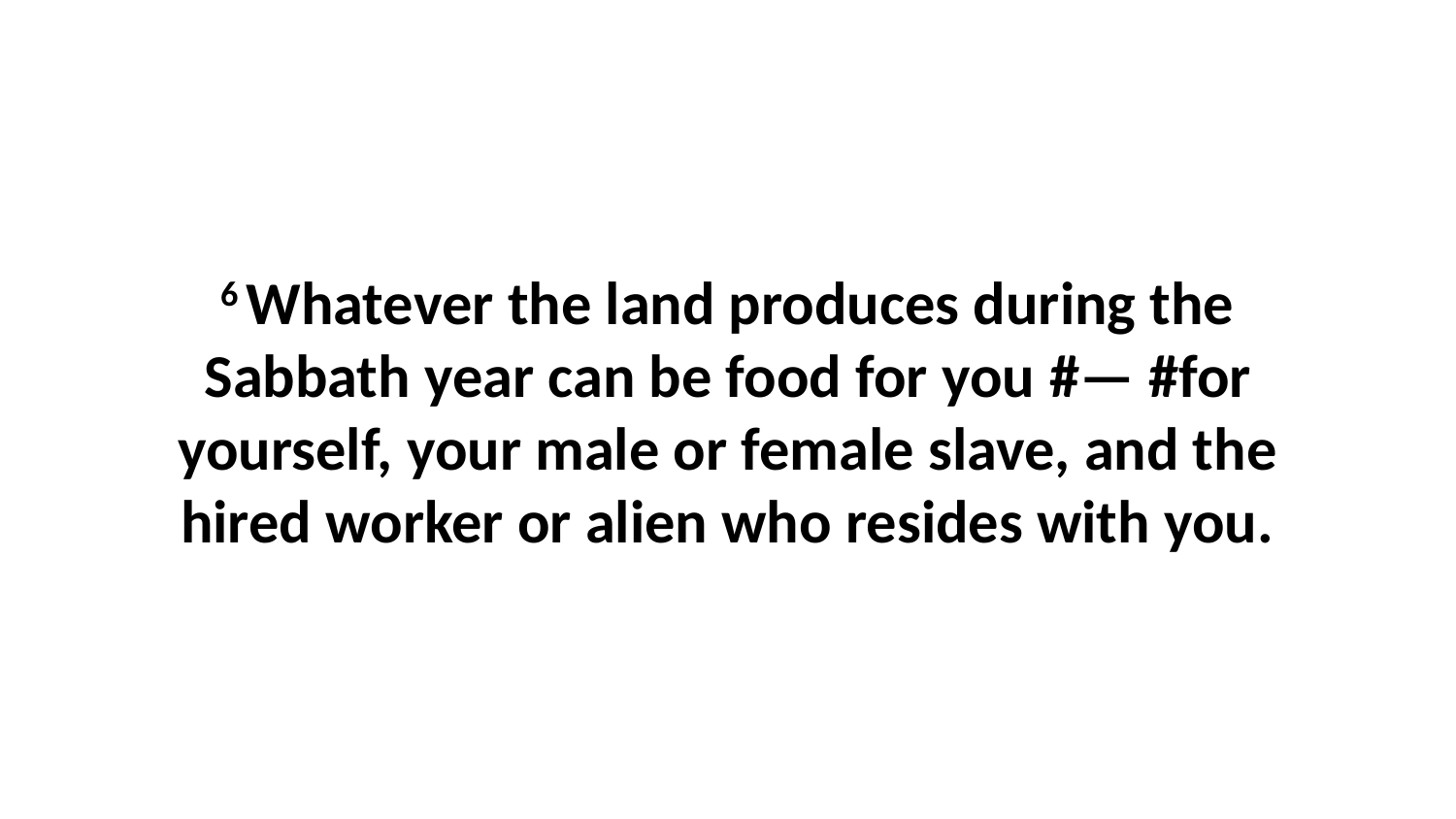

6 Whatever the land produces during the Sabbath year can be food for you #— #for yourself, your male or female slave, and the hired worker or alien who resides with you.